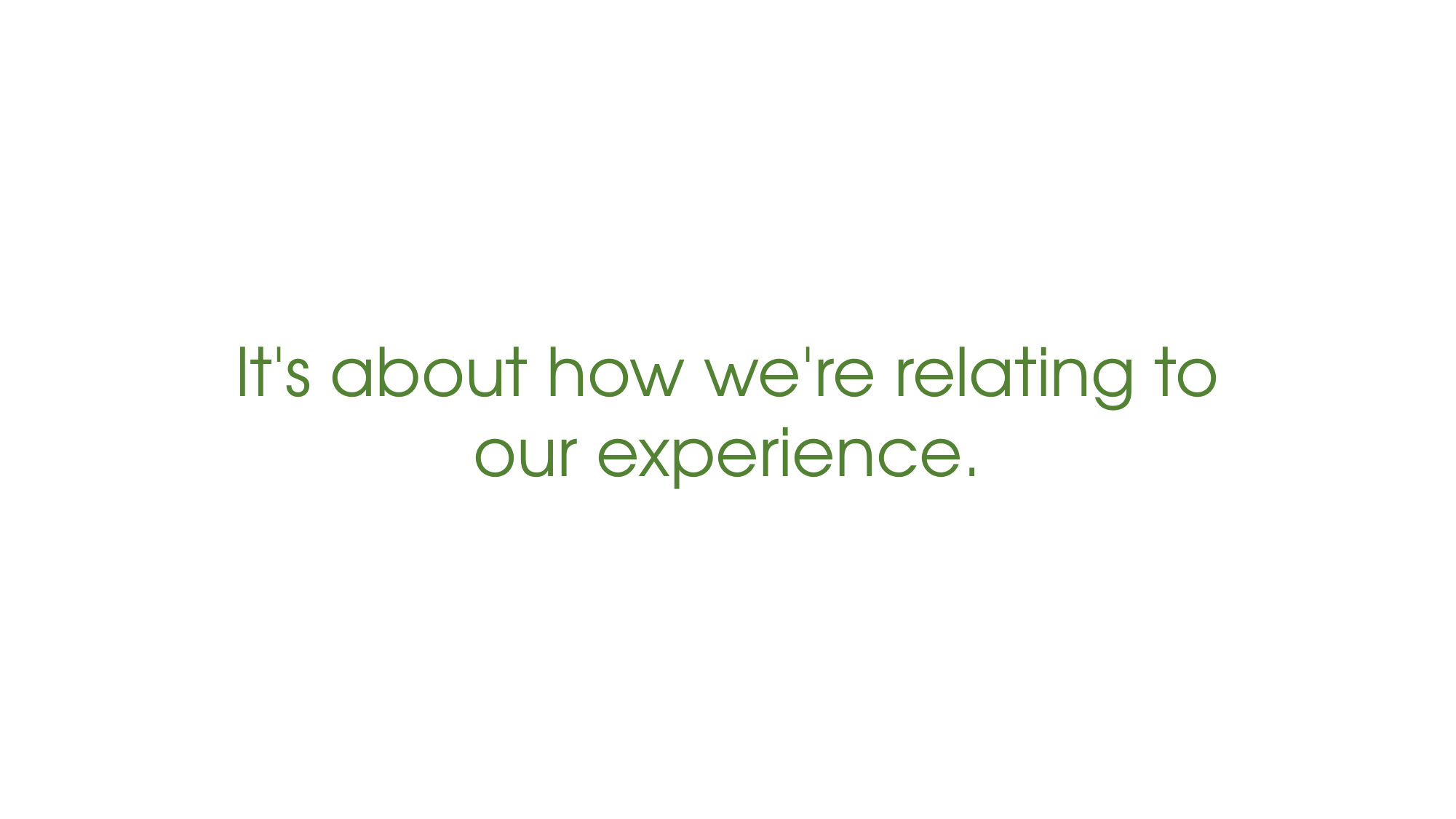

It's about how we're relating to our experience.